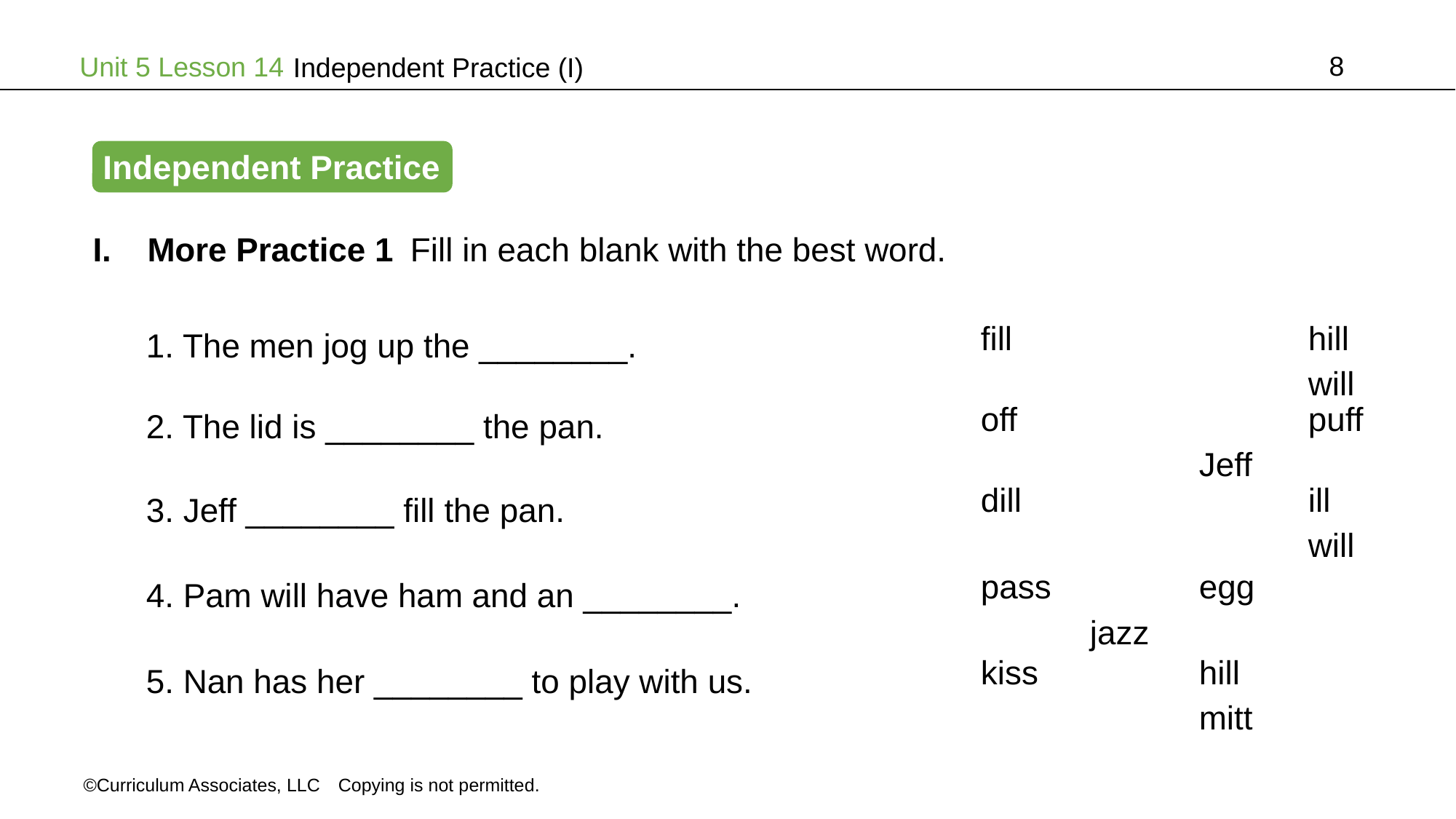

8
# Independent Practice (I)

Independent Practice

More Practice 1 Fill in each blank with the best word.
1. The men jog up the ________.
fill			hill			will
2. The lid is ________ the pan.
off			puff		Jeff
3. Jeff ________ fill the pan.
dill			ill			will
4. Pam will have ham and an ________.
pass		egg		jazz
5. Nan has her ________ to play with us.
kiss		hill			mitt